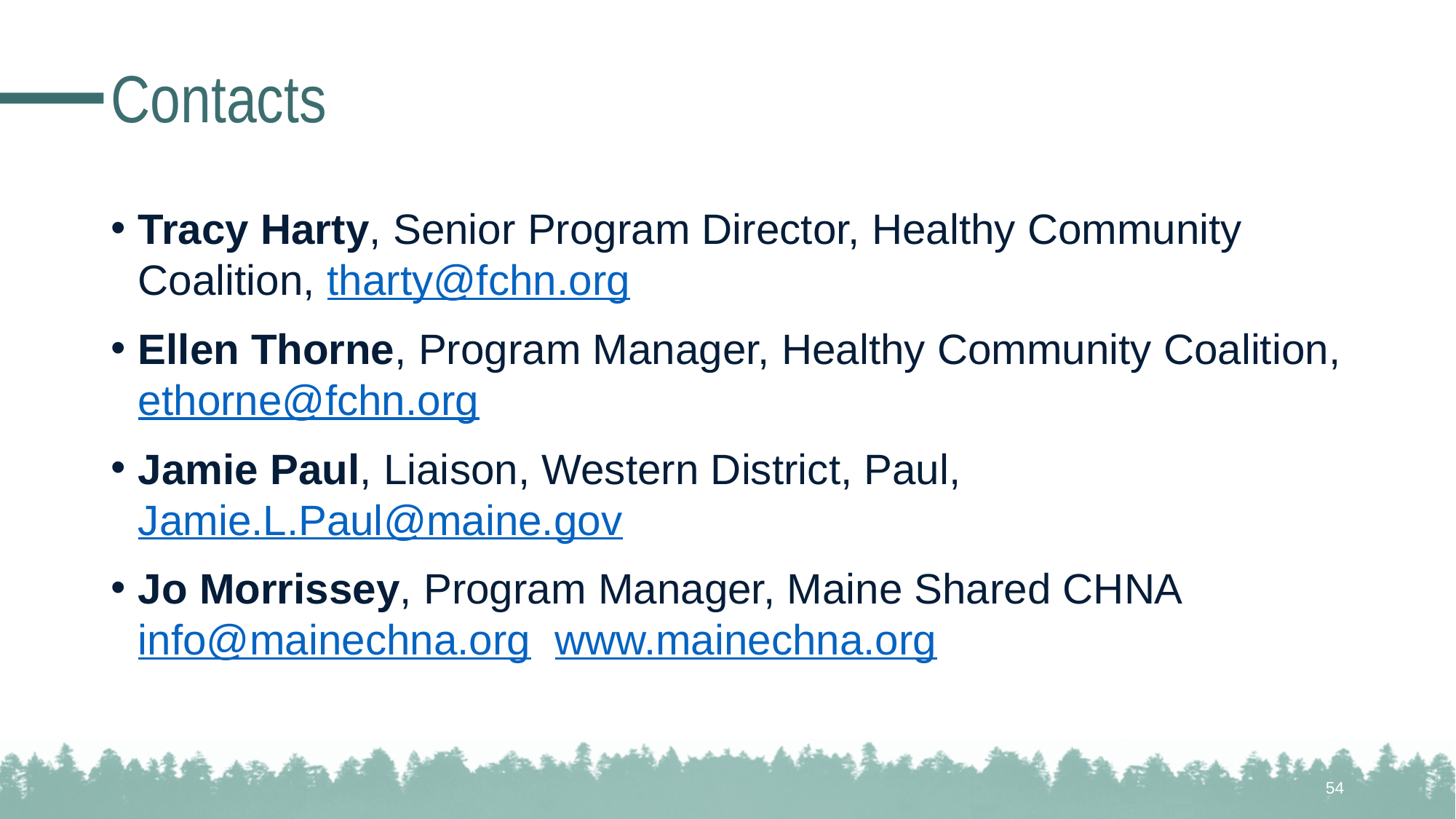

# Contacts
Tracy Harty, Senior Program Director, Healthy Community Coalition, tharty@fchn.org
Ellen Thorne, Program Manager, Healthy Community Coalition, ethorne@fchn.org
Jamie Paul, Liaison, Western District, Paul, Jamie.L.Paul@maine.gov
Jo Morrissey, Program Manager, Maine Shared CHNA info@mainechna.org  www.mainechna.org

54